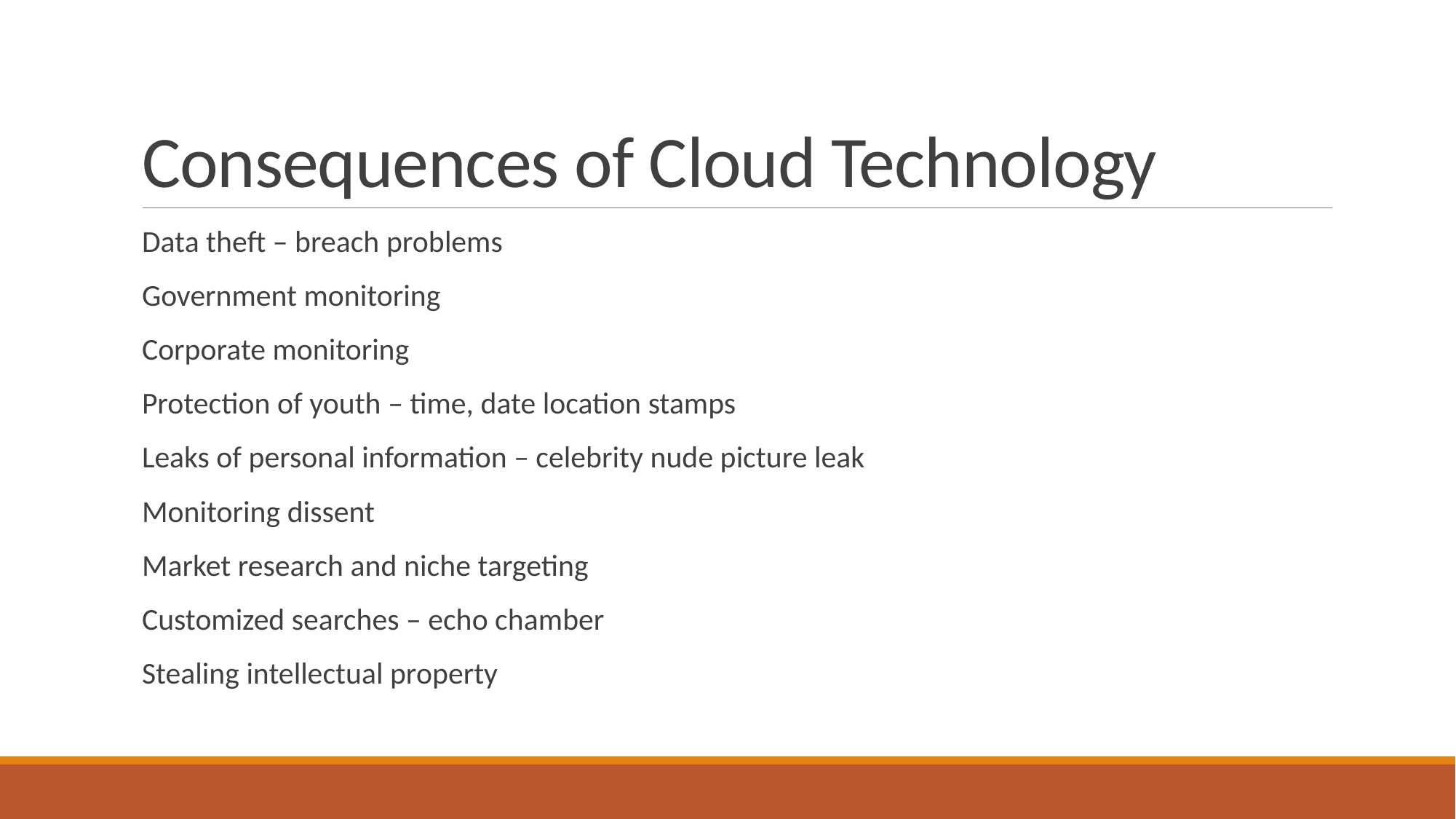

# Consequences of Cloud Technology
Data theft – breach problems
Government monitoring
Corporate monitoring
Protection of youth – time, date location stamps
Leaks of personal information – celebrity nude picture leak
Monitoring dissent
Market research and niche targeting
Customized searches – echo chamber
Stealing intellectual property